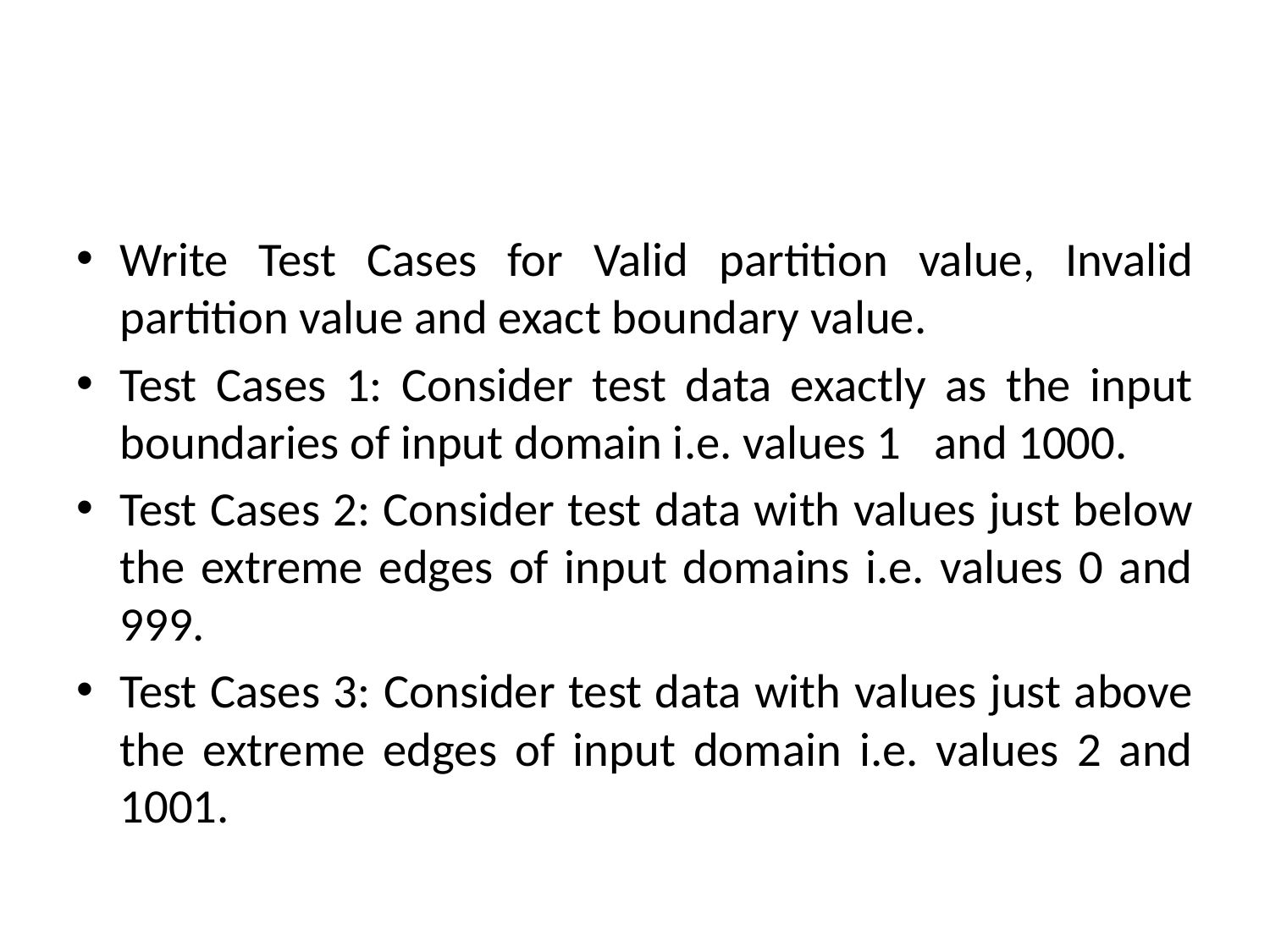

#
Write Test Cases for Valid partition value, Invalid partition value and exact boundary value.
Test Cases 1: Consider test data exactly as the input boundaries of input domain i.e. values 1   and 1000.
Test Cases 2: Consider test data with values just below the extreme edges of input domains i.e. values 0 and 999.
Test Cases 3: Consider test data with values just above the extreme edges of input domain i.e. values 2 and 1001.